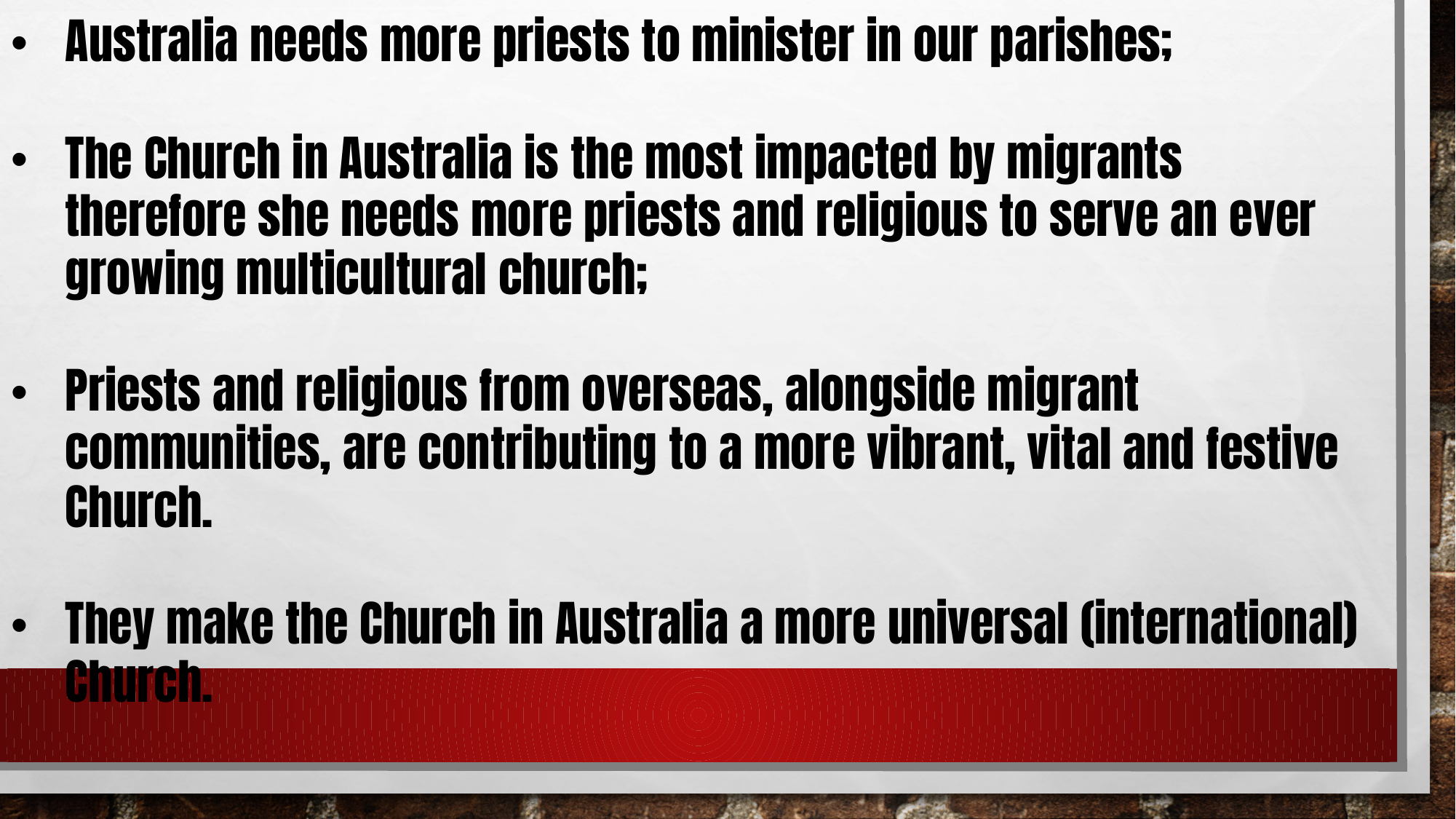

Australia needs more priests to minister in our parishes;

The Church in Australia is the most impacted by migrants therefore she needs more priests and religious to serve an ever growing multicultural church;

Priests and religious from overseas, alongside migrant communities, are contributing to a more vibrant, vital and festive Church.

They make the Church in Australia a more universal (international) Church.